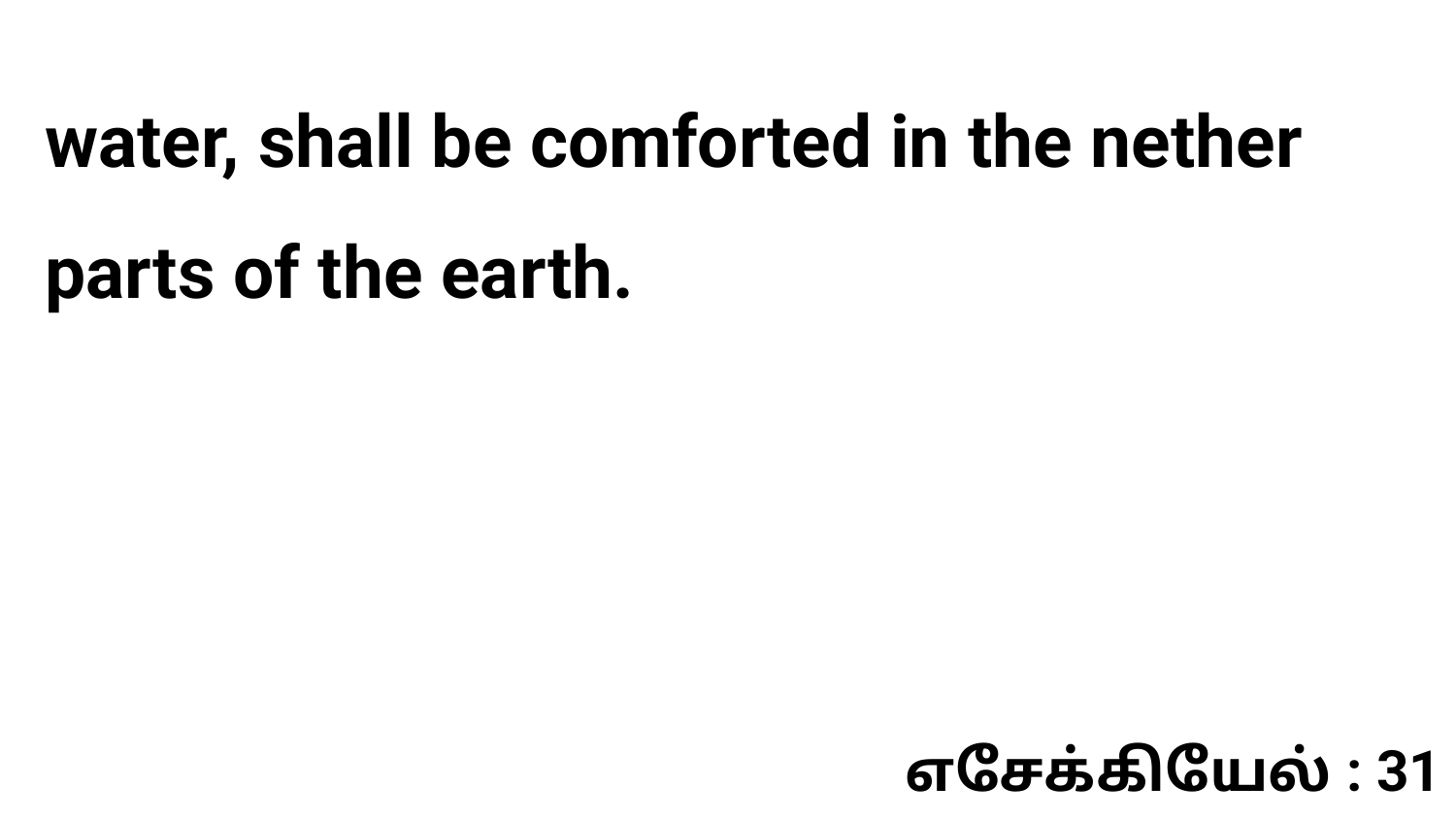

water, shall be comforted in the nether parts of the earth.
எசேக்கியேல் : 31